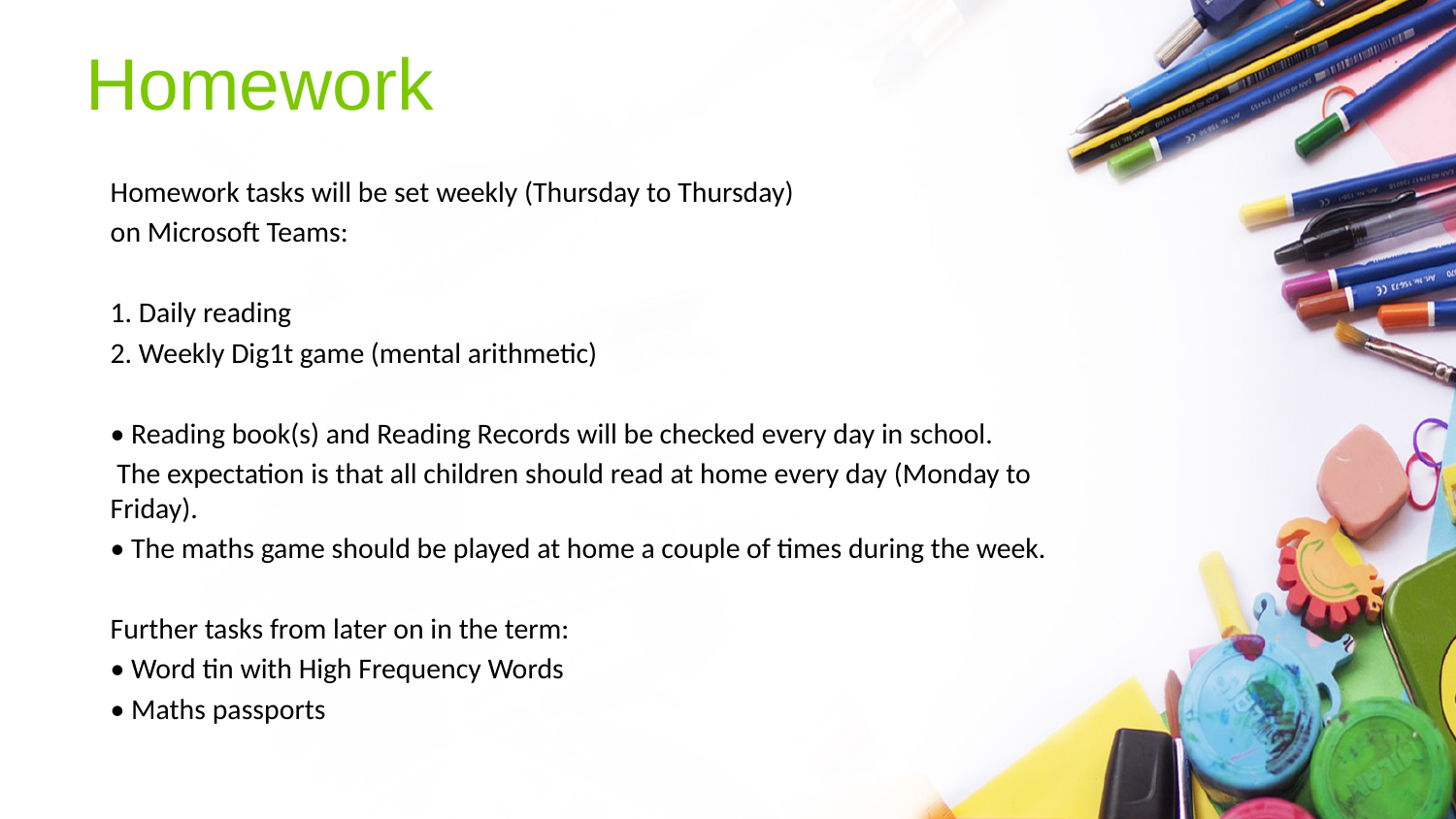

# Homework
Homework tasks will be set weekly (Thursday to Thursday)
on Microsoft Teams:

1. Daily reading
2. Weekly Dig1t game (mental arithmetic)

• Reading book(s) and Reading Records will be checked every day in school.
 The expectation is that all children should read at home every day (Monday to Friday).
• The maths game should be played at home a couple of times during the week.

Further tasks from later on in the term:
• Word tin with High Frequency Words
• Maths passports